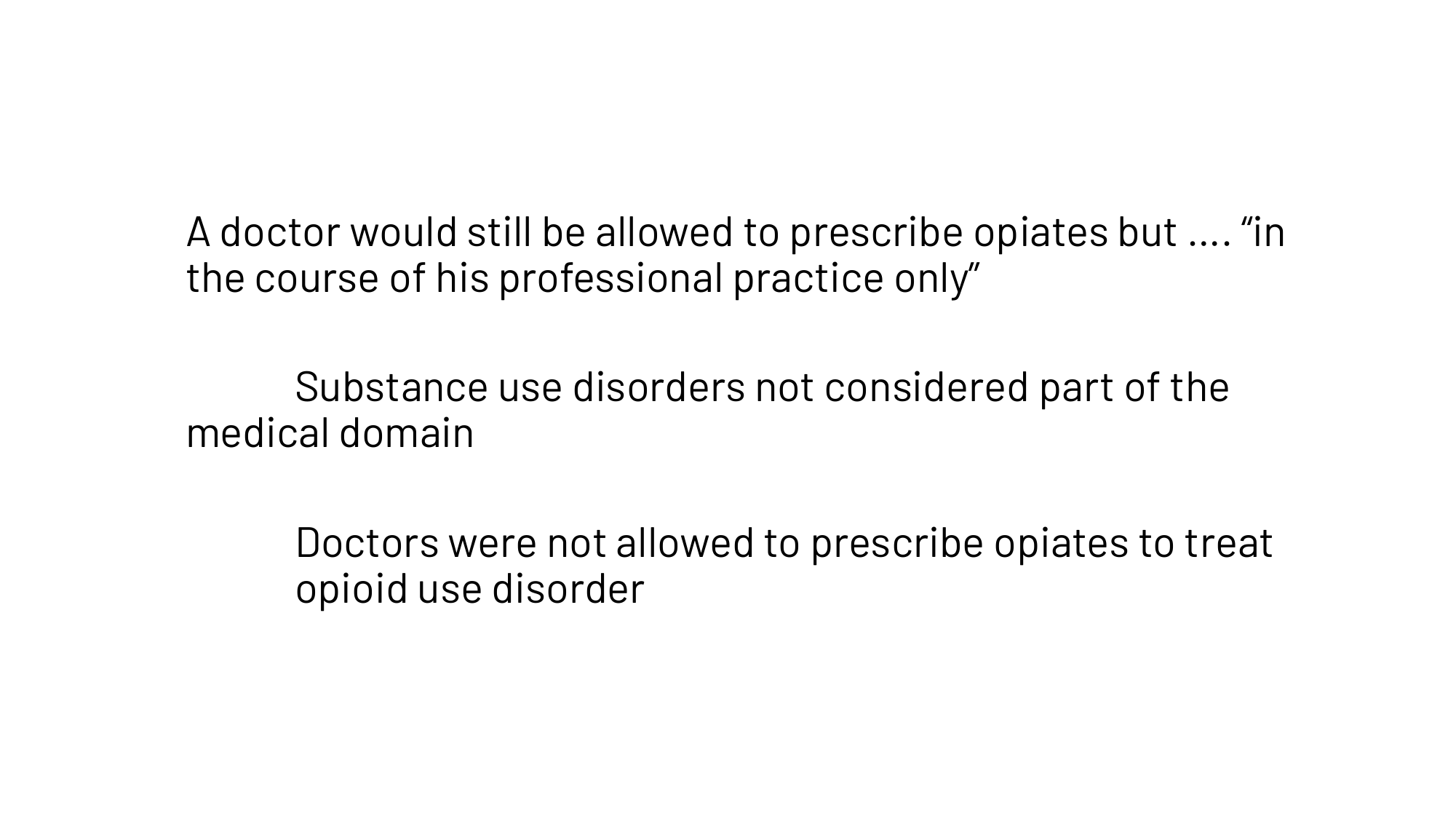

A doctor would still be allowed to prescribe opiates but …. “in the course of his professional practice only”

	Substance use disorders not considered part of the 	medical domain

	Doctors were not allowed to prescribe opiates to treat 	opioid use disorder